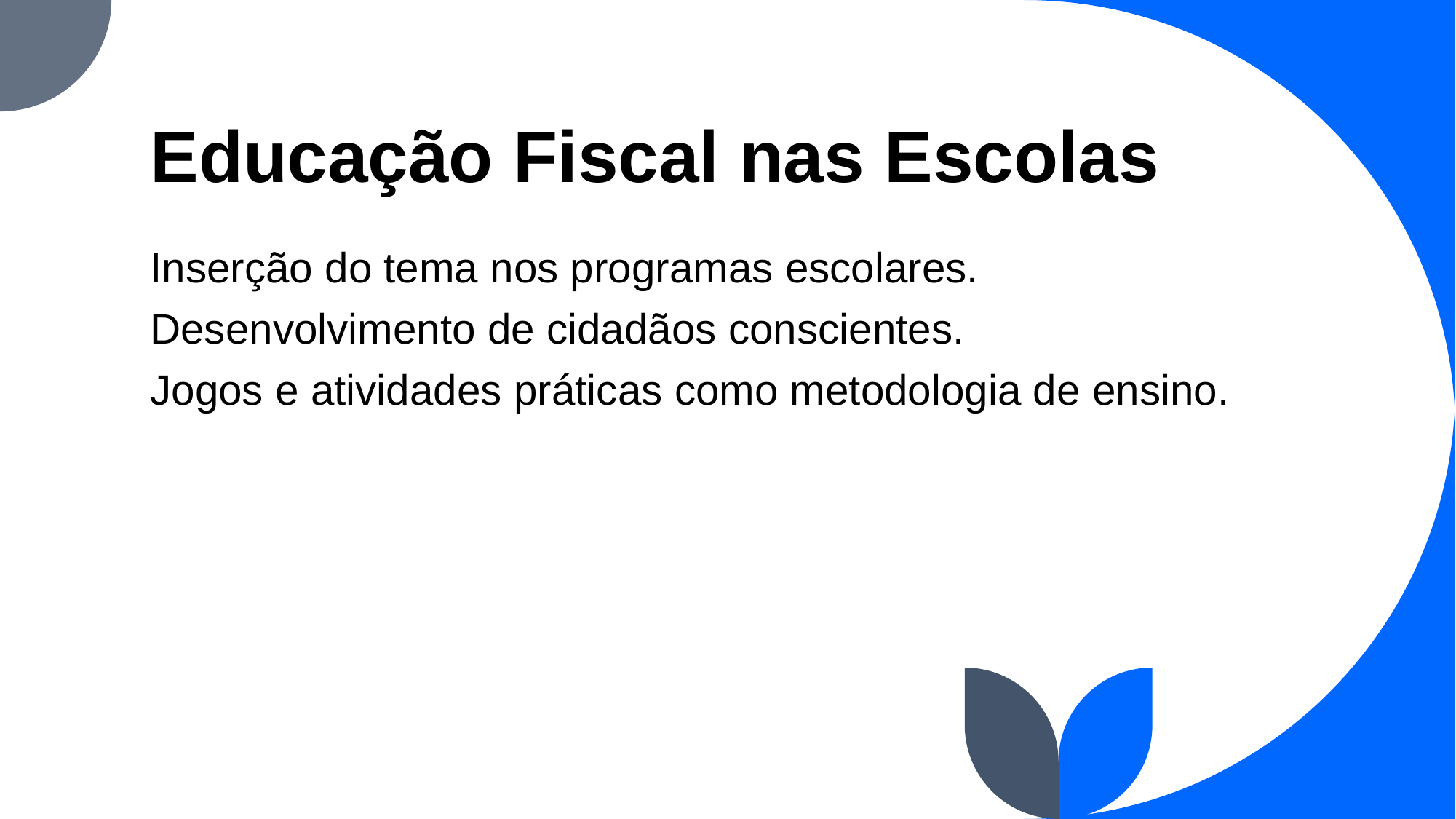

# Educação Fiscal nas Escolas
Inserção do tema nos programas escolares.
Desenvolvimento de cidadãos conscientes.
Jogos e atividades práticas como metodologia de ensino.